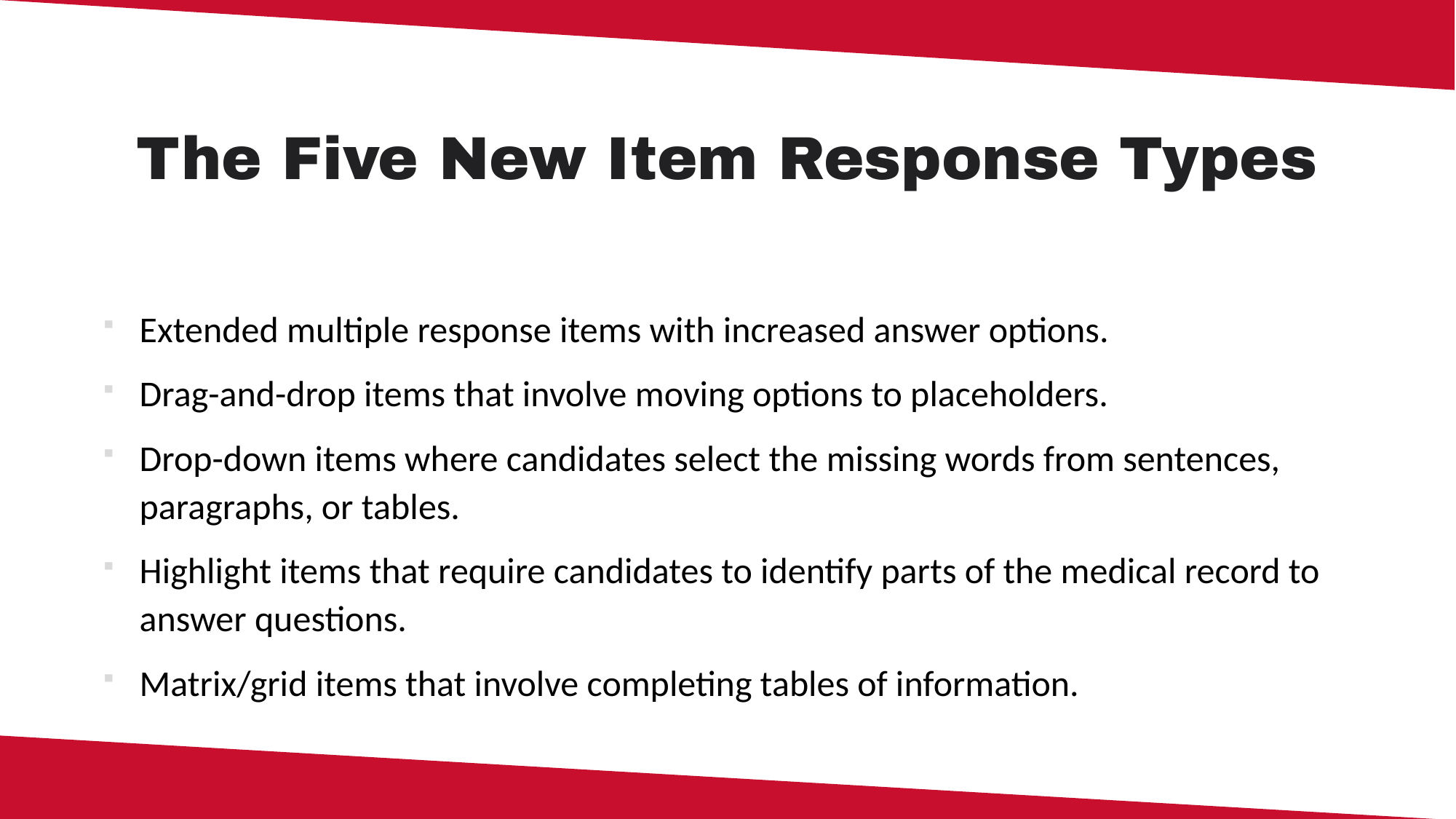

# The Five New Item Response Types
Extended multiple response items with increased answer options.
Drag-and-drop items that involve moving options to placeholders.
Drop-down items where candidates select the missing words from sentences, paragraphs, or tables.
Highlight items that require candidates to identify parts of the medical record to answer questions.
Matrix/grid items that involve completing tables of information.